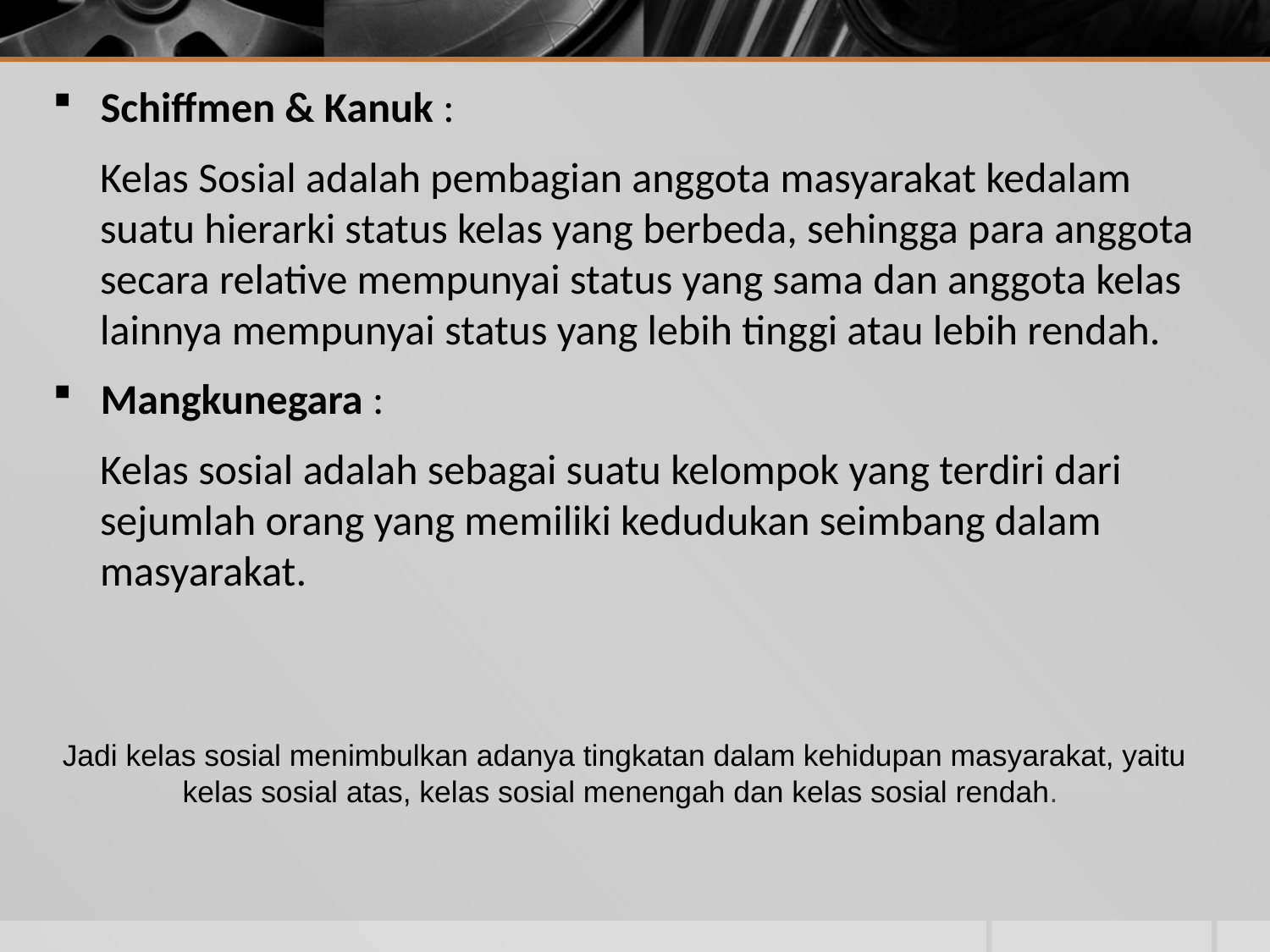

Schiffmen & Kanuk :
Kelas Sosial adalah pembagian anggota masyarakat kedalam suatu hierarki status kelas yang berbeda, sehingga para anggota secara relative mempunyai status yang sama dan anggota kelas lainnya mempunyai status yang lebih tinggi atau lebih rendah.
Mangkunegara :
Kelas sosial adalah sebagai suatu kelompok yang terdiri dari sejumlah orang yang memiliki kedudukan seimbang dalam masyarakat.

# Jadi kelas sosial menimbulkan adanya tingkatan dalam kehidupan masyarakat, yaitu kelas sosial atas, kelas sosial menengah dan kelas sosial rendah.